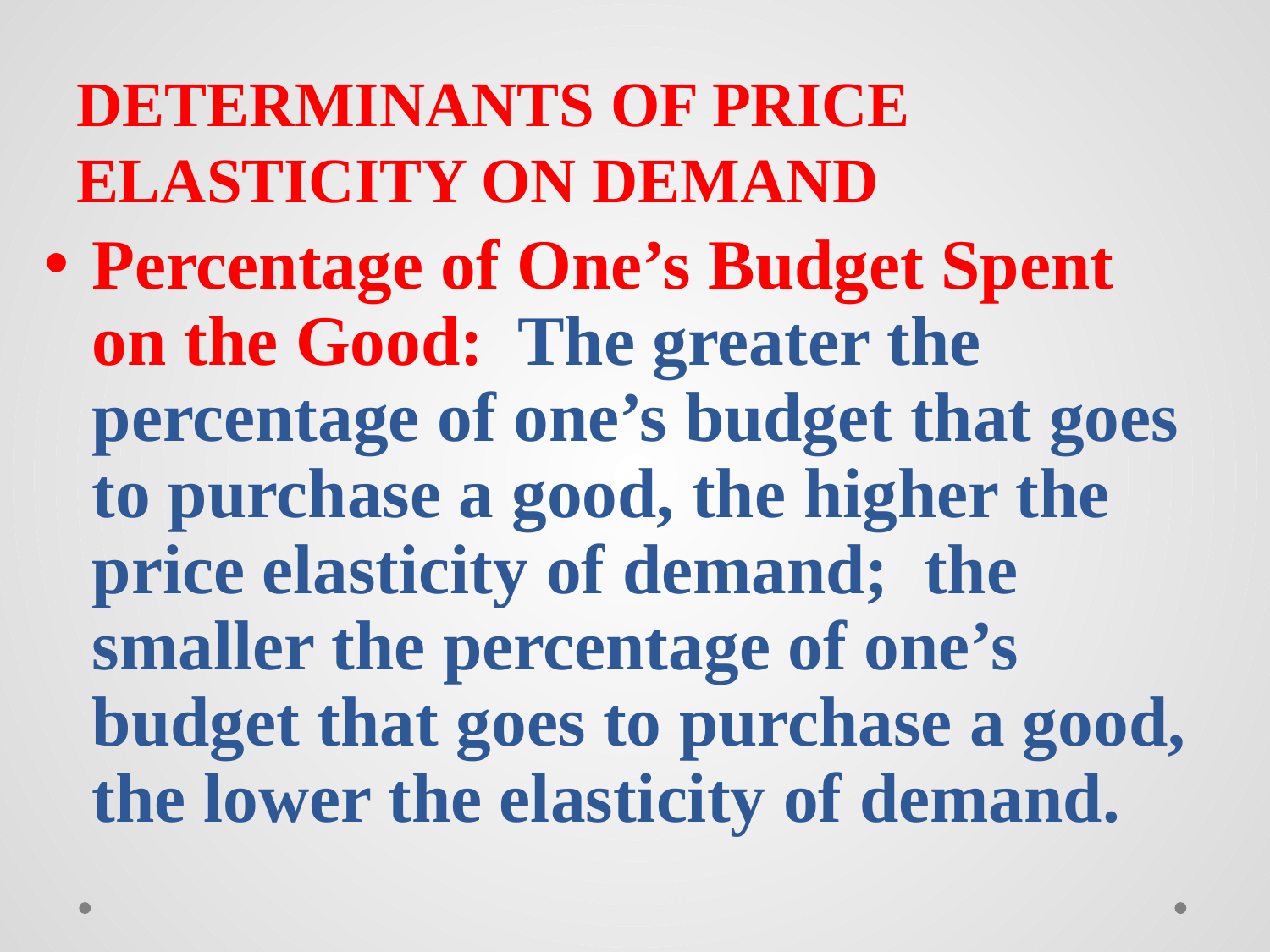

# DETERMINANTS OF PRICE ELASTICITY ON DEMAND
Percentage of One’s Budget Spent on the Good:  The greater the percentage of one’s budget that goes to purchase a good, the higher the price elasticity of demand;  the smaller the percentage of one’s budget that goes to purchase a good, the lower the elasticity of demand.